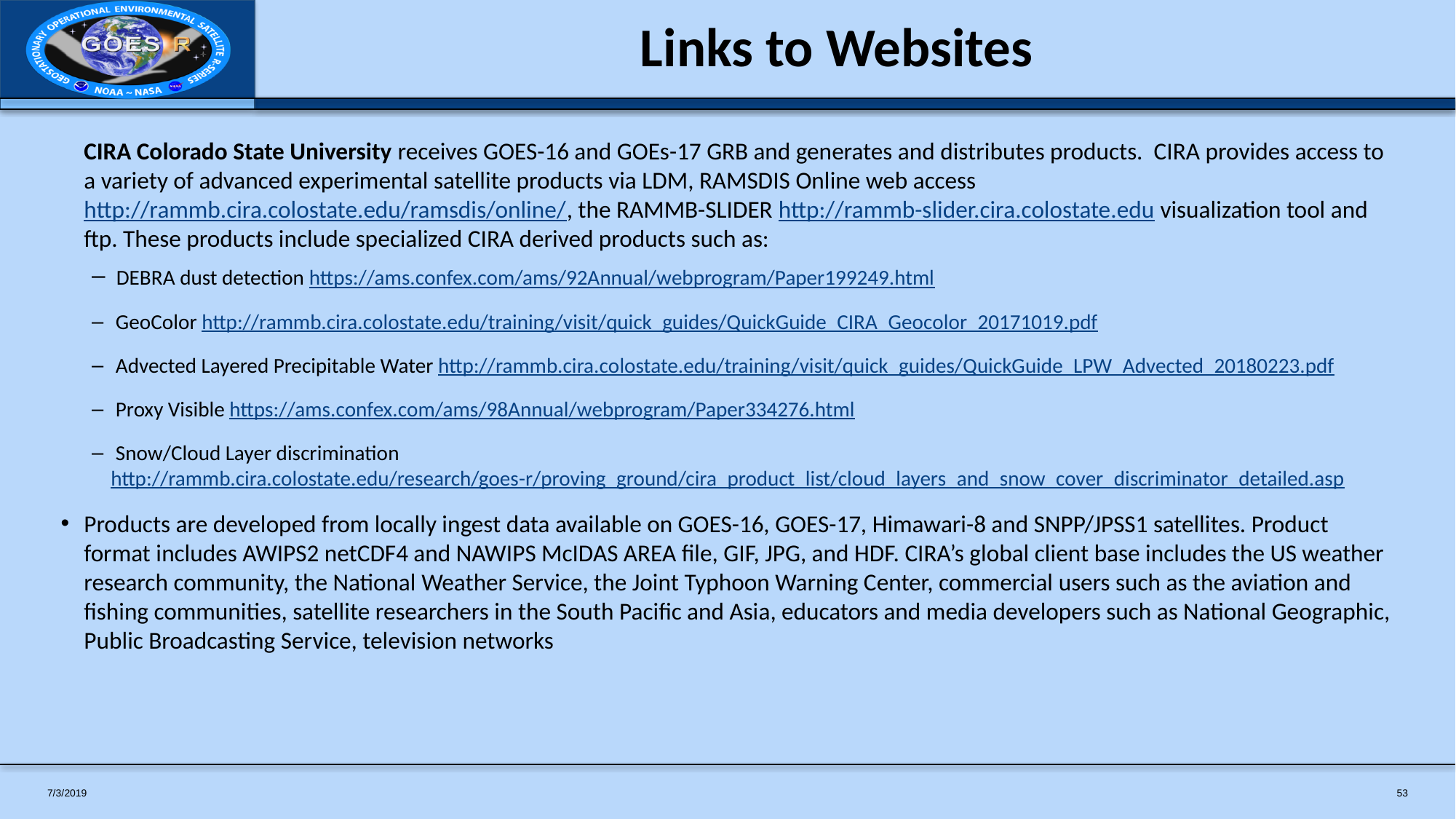

# Links to Websites
CIRA Colorado State University receives GOES-16 and GOEs-17 GRB and generates and distributes products.  CIRA provides access to a variety of advanced experimental satellite products via LDM, RAMSDIS Online web access http://rammb.cira.colostate.edu/ramsdis/online/, the RAMMB-SLIDER http://rammb-slider.cira.colostate.edu visualization tool and ftp. These products include specialized CIRA derived products such as:
 DEBRA dust detection https://ams.confex.com/ams/92Annual/webprogram/Paper199249.html
 GeoColor http://rammb.cira.colostate.edu/training/visit/quick_guides/QuickGuide_CIRA_Geocolor_20171019.pdf
 Advected Layered Precipitable Water http://rammb.cira.colostate.edu/training/visit/quick_guides/QuickGuide_LPW_Advected_20180223.pdf
 Proxy Visible https://ams.confex.com/ams/98Annual/webprogram/Paper334276.html
 Snow/Cloud Layer discrimination http://rammb.cira.colostate.edu/research/goes-r/proving_ground/cira_product_list/cloud_layers_and_snow_cover_discriminator_detailed.asp
Products are developed from locally ingest data available on GOES-16, GOES-17, Himawari-8 and SNPP/JPSS1 satellites. Product format includes AWIPS2 netCDF4 and NAWIPS McIDAS AREA file, GIF, JPG, and HDF. CIRA’s global client base includes the US weather research community, the National Weather Service, the Joint Typhoon Warning Center, commercial users such as the aviation and fishing communities, satellite researchers in the South Pacific and Asia, educators and media developers such as National Geographic, Public Broadcasting Service, television networks
7/3/2019
53